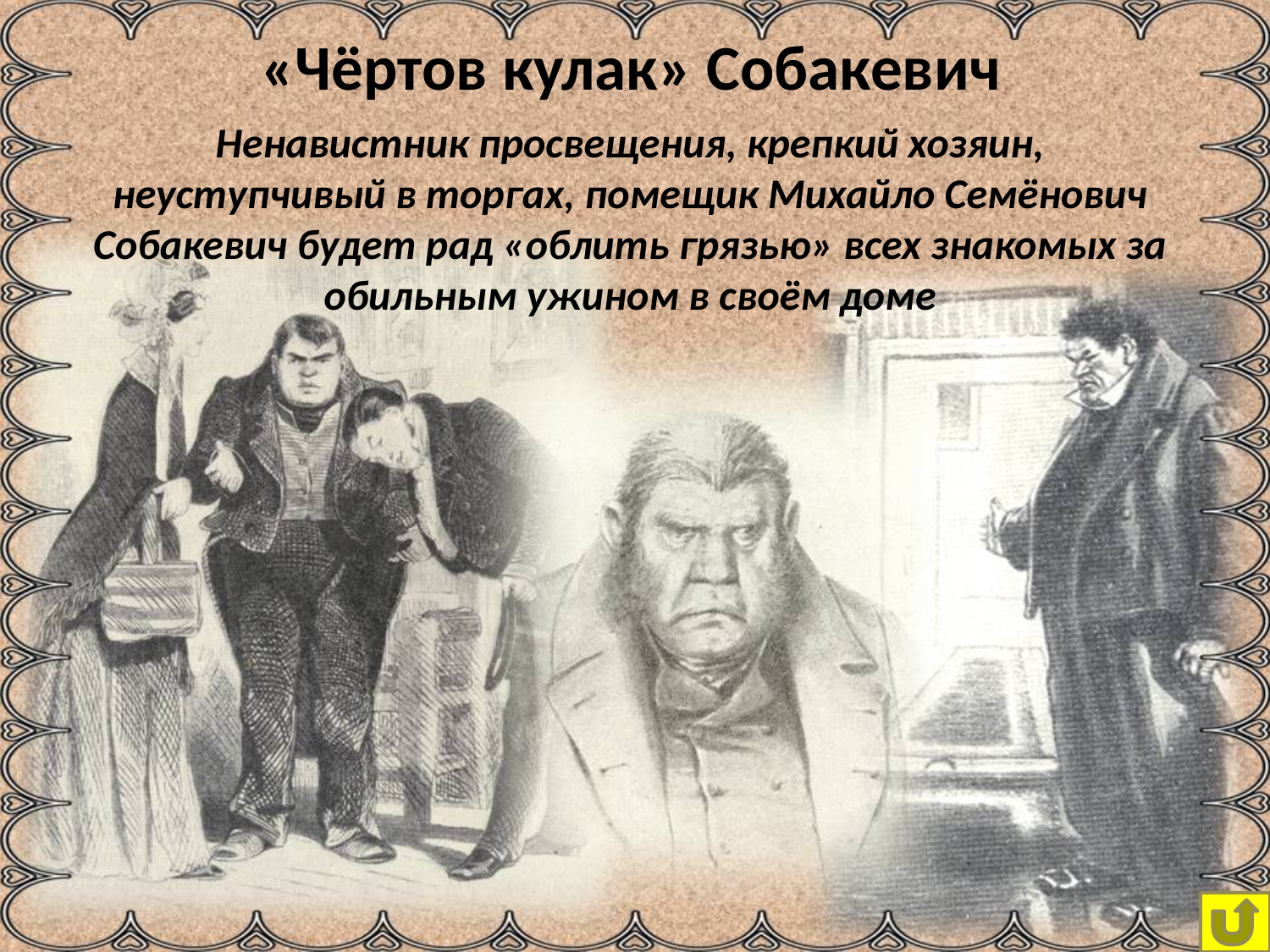

# «Чёртов кулак» Собакевич
Ненавистник просвещения, крепкий хозяин, неуступчивый в торгах, помещик Михайло Семёнович Собакевич будет рад «облить грязью» всех знакомых за обильным ужином в своём доме